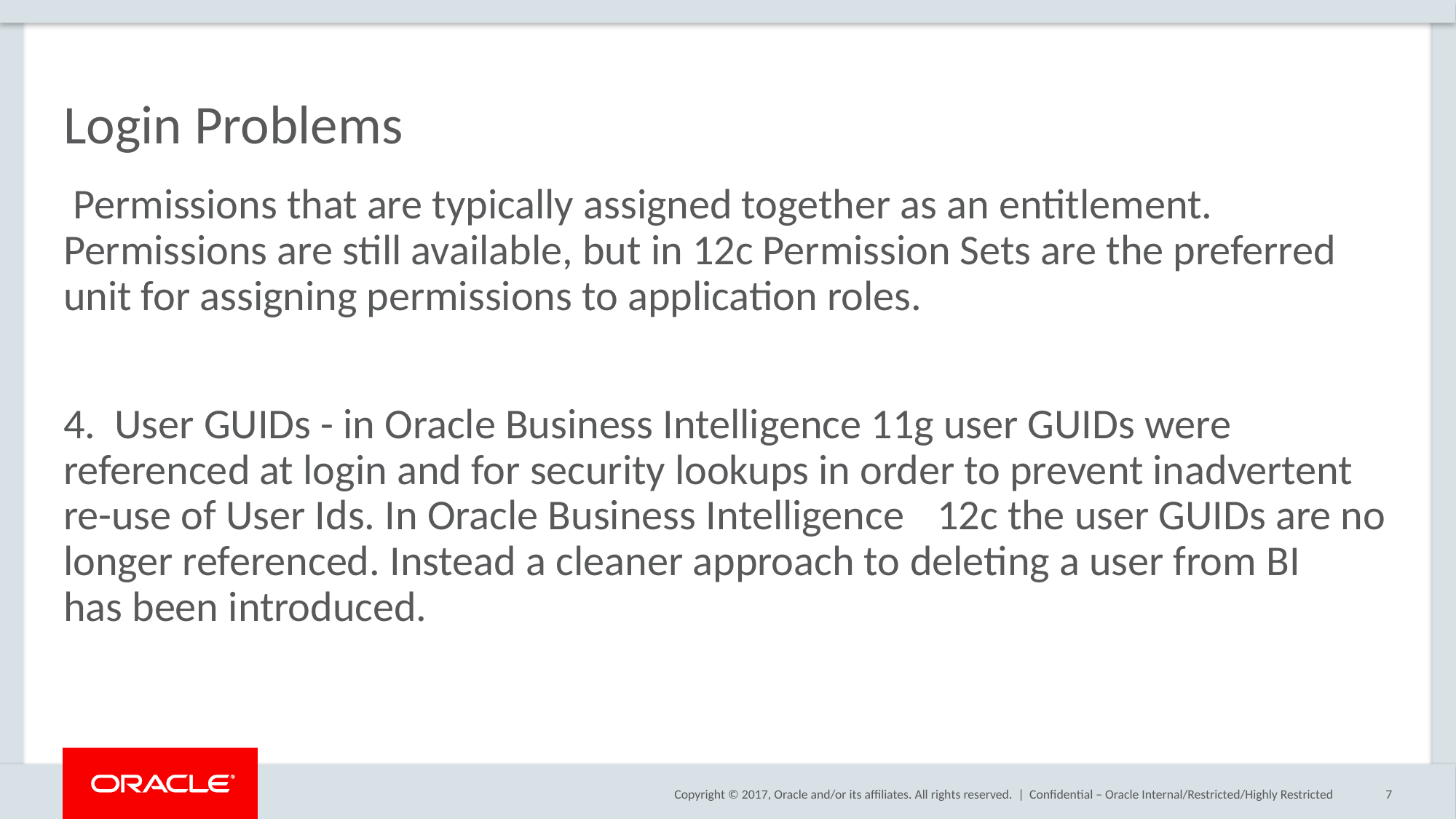

# Login Problems
 Permissions that are typically assigned together as an entitlement. Permissions are still available, but in 12c Permission Sets are the preferred unit for assigning permissions to application roles.

4.  User GUIDs - in Oracle Business Intelligence 11g user GUIDs were referenced at login and for security lookups in order to prevent inadvertent re-use of User Ids. In Oracle Business Intelligence 	12c the user GUIDs are no longer referenced. Instead a cleaner approach to deleting a user from BI 	has been introduced.
Confidential – Oracle Internal/Restricted/Highly Restricted
7